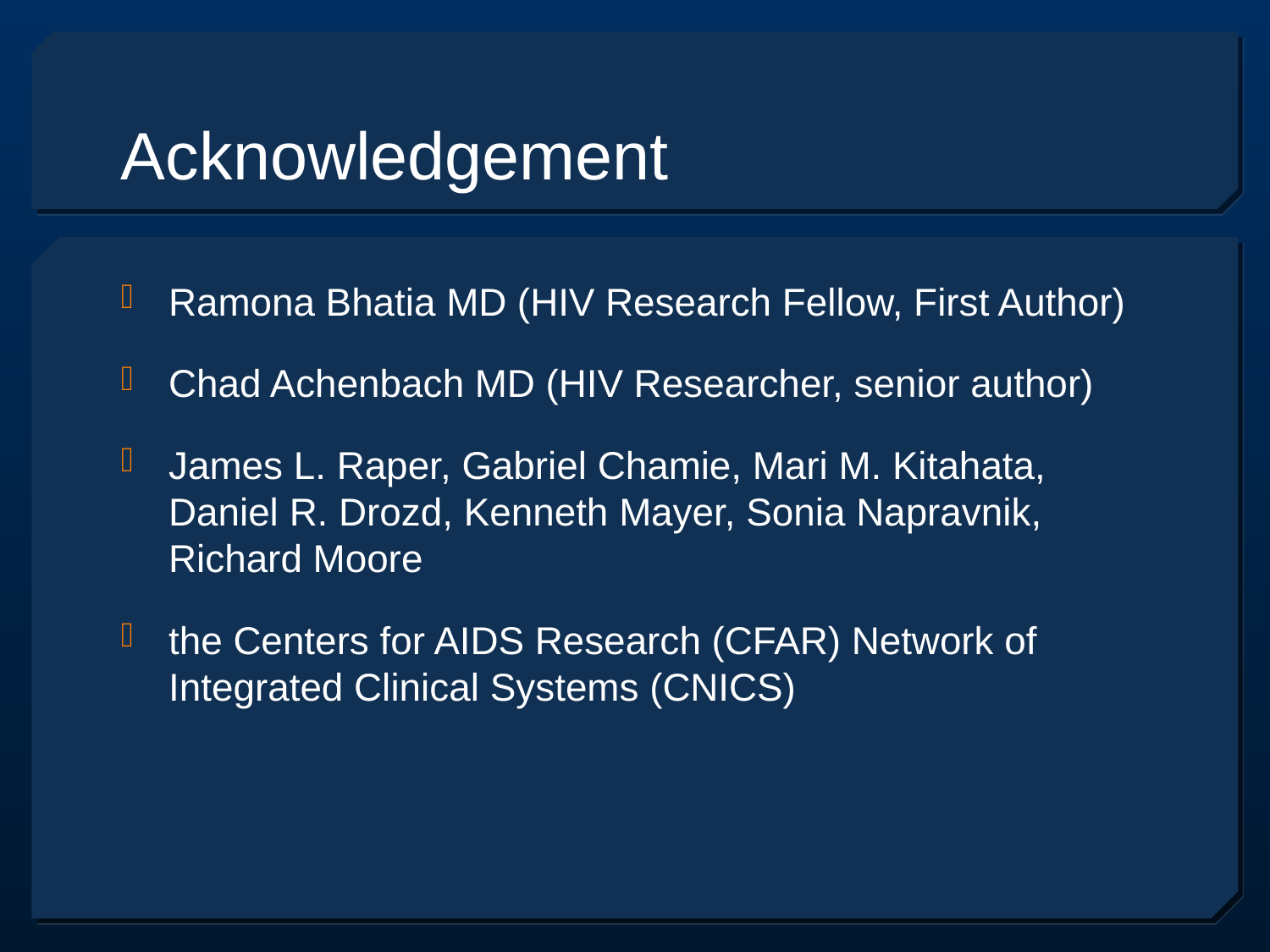

# Acknowledgement
Ramona Bhatia MD (HIV Research Fellow, First Author)
Chad Achenbach MD (HIV Researcher, senior author)
James L. Raper, Gabriel Chamie, Mari M. Kitahata, Daniel R. Drozd, Kenneth Mayer, Sonia Napravnik, Richard Moore
the Centers for AIDS Research (CFAR) Network of Integrated Clinical Systems (CNICS)